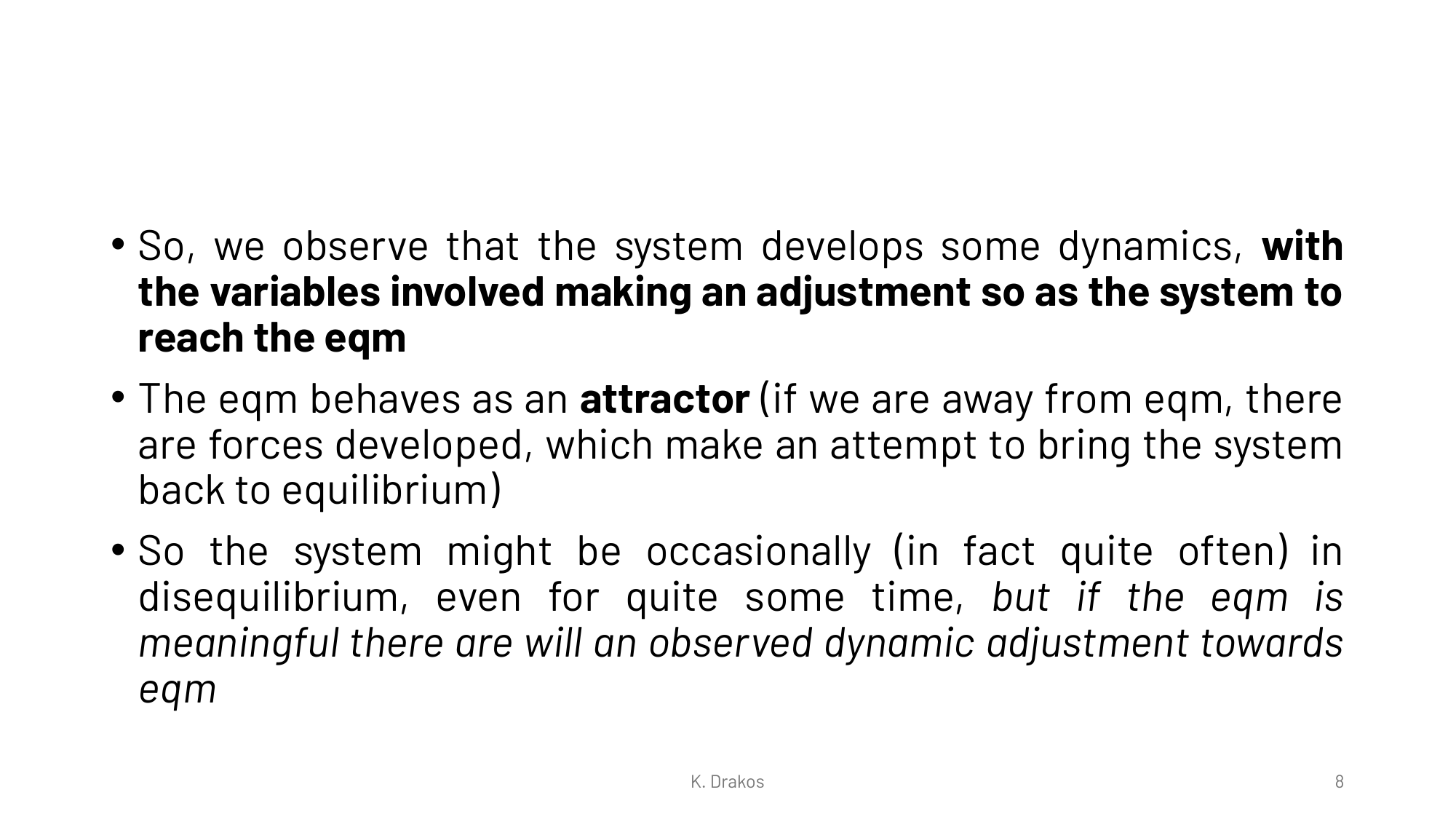

#
So, we observe that the system develops some dynamics, with the variables involved making an adjustment so as the system to reach the eqm
The eqm behaves as an attractor (if we are away from eqm, there are forces developed, which make an attempt to bring the system back to equilibrium)
So the system might be occasionally (in fact quite often) in disequilibrium, even for quite some time, but if the eqm is meaningful there are will an observed dynamic adjustment towards eqm

K. Drakos
8